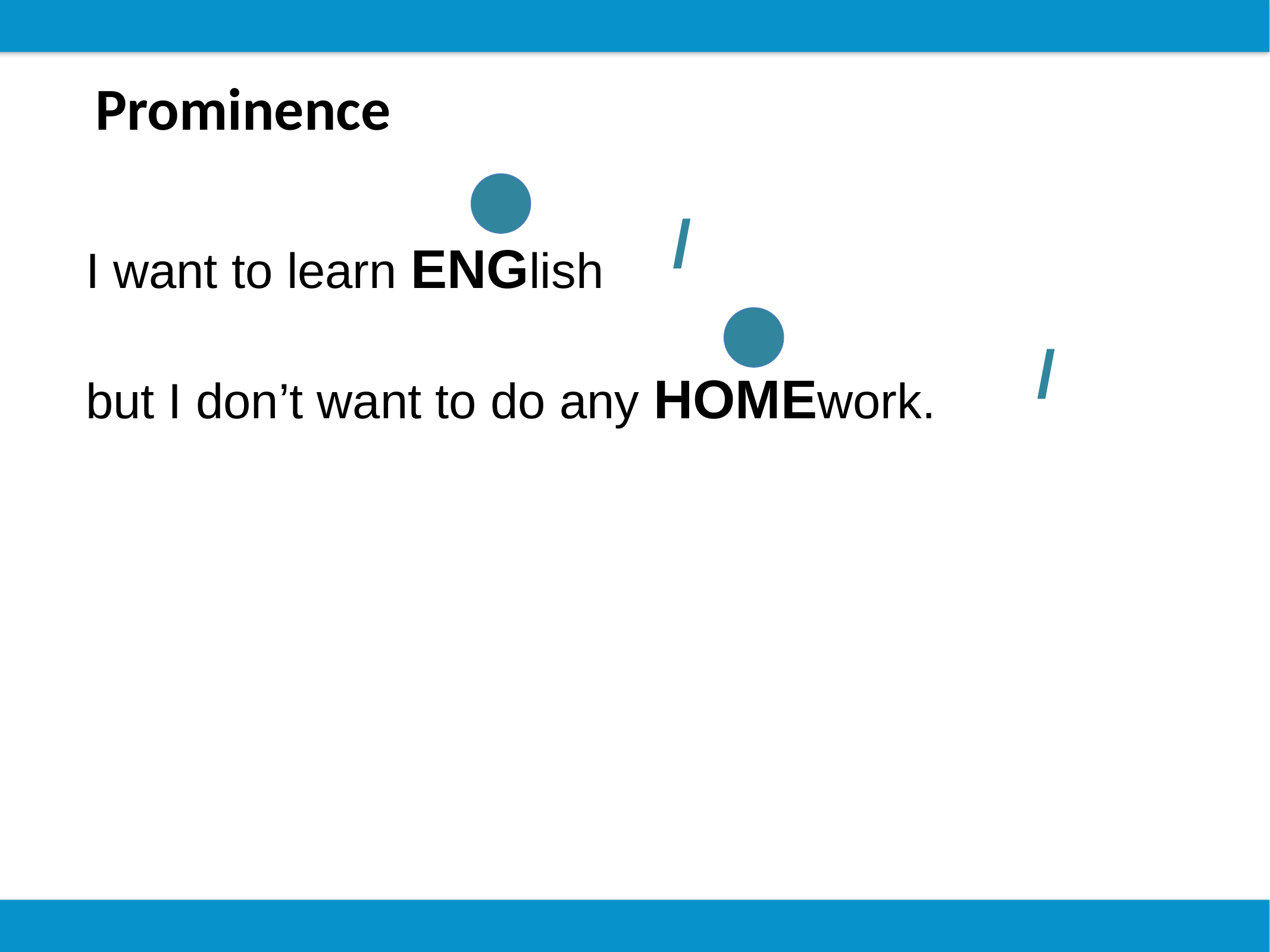

Prominence
I want to learn ENGlish
but I don’t want to do any HOMEwork.

/
/